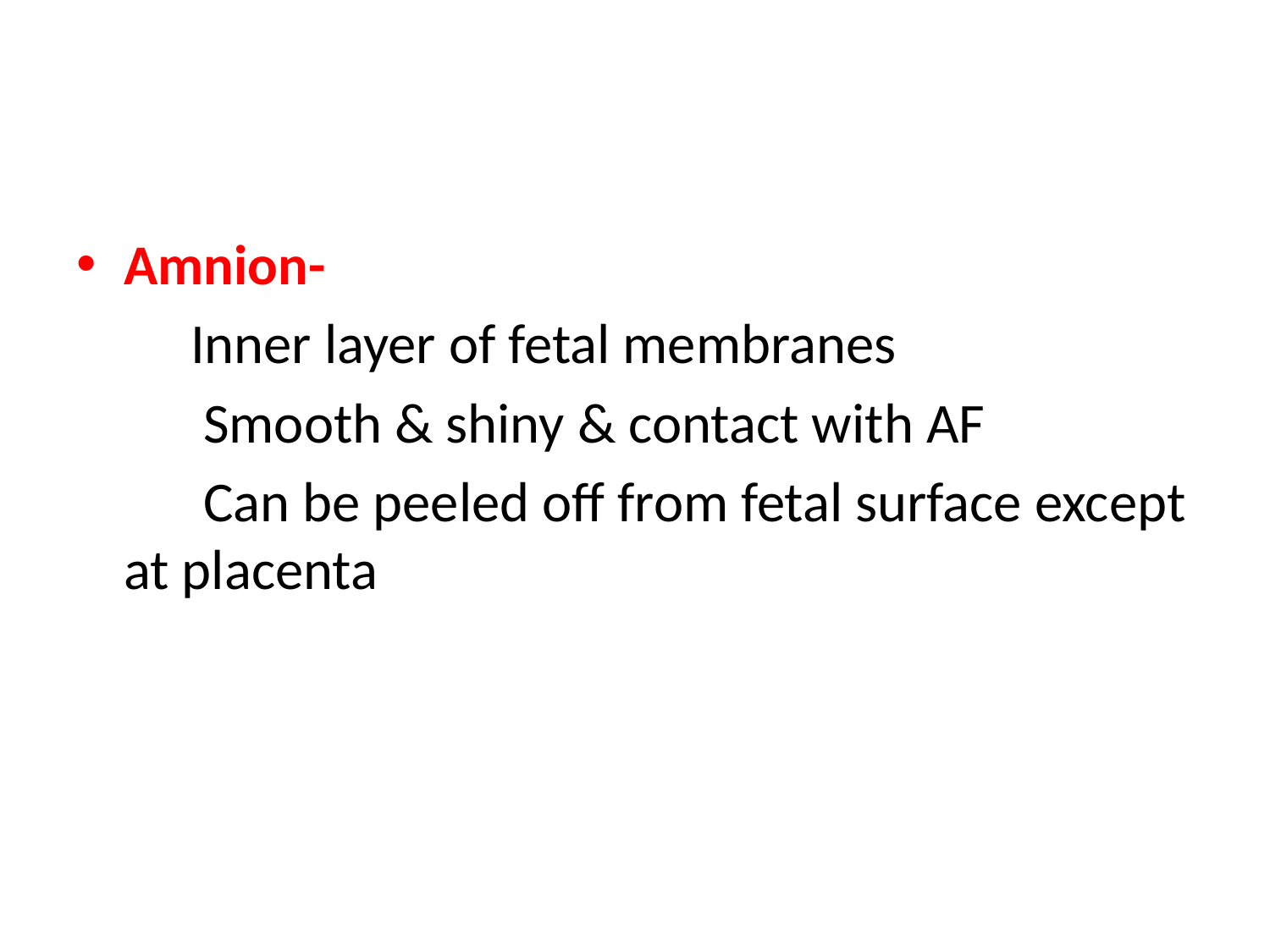

#
Amnion-
         Inner layer of fetal membranes
          Smooth & shiny & contact with AF
          Can be peeled off from fetal surface except at placenta